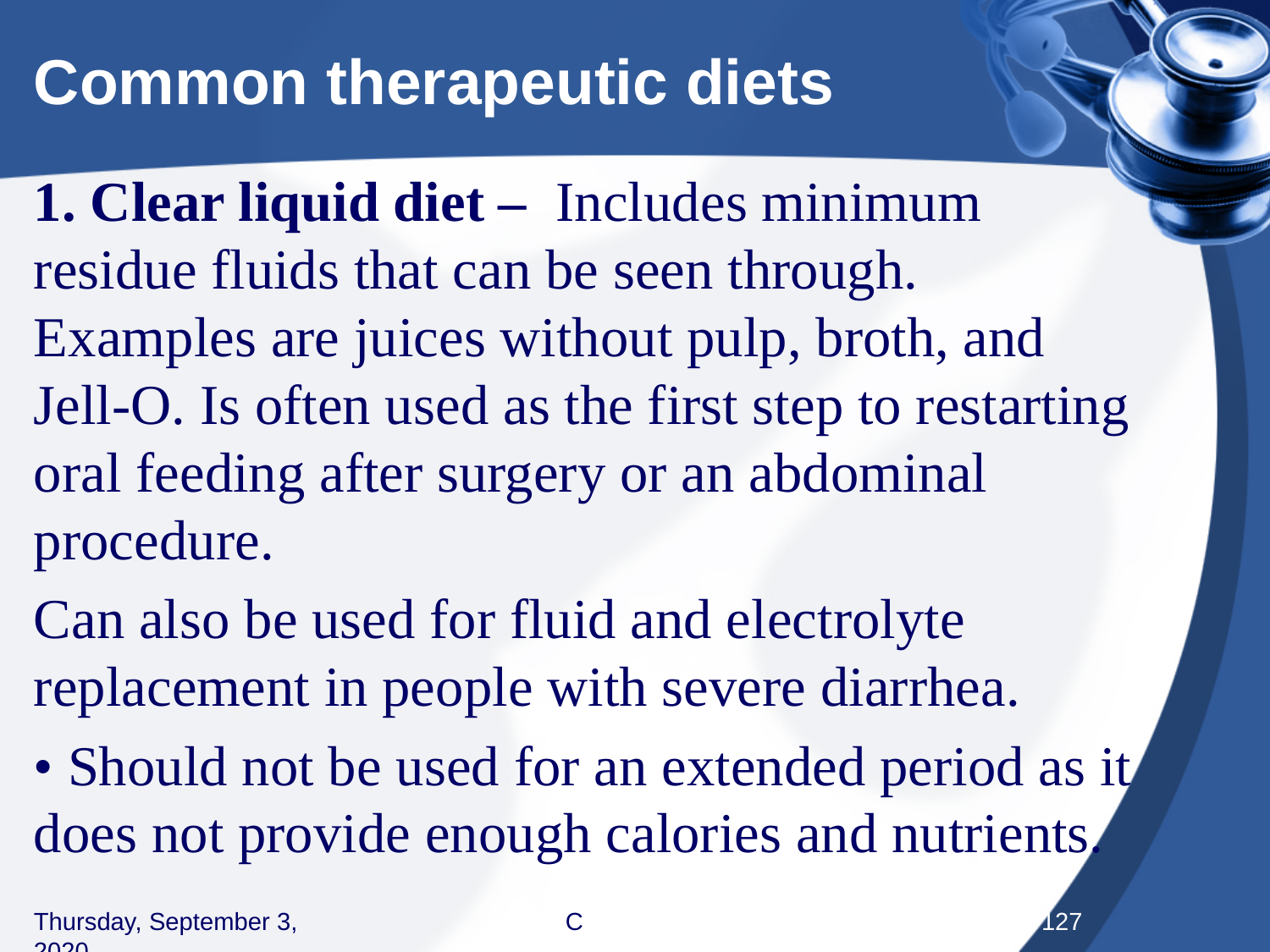

# Common therapeutic diets
1. Clear liquid diet –  Includes minimum residue fluids that can be seen through. Examples are juices without pulp, broth, and Jell-O. Is often used as the first step to restarting oral feeding after surgery or an abdominal procedure.
Can also be used for fluid and electrolyte replacement in people with severe diarrhea.
• Should not be used for an extended period as it does not provide enough calories and nutrients.

Thursday, September 3, 2020
C
127